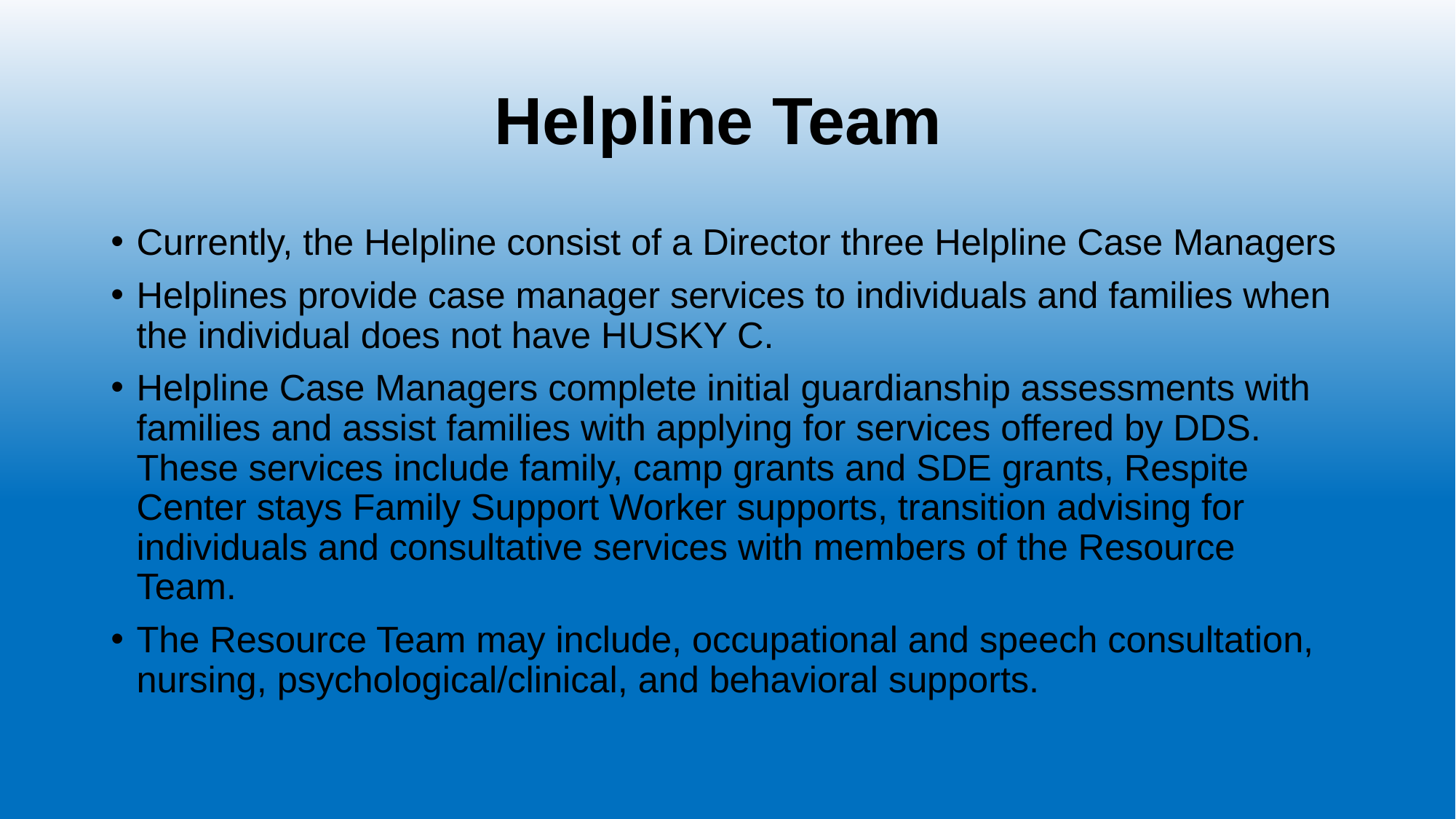

# Helpline Team
Currently, the Helpline consist of a Director three Helpline Case Managers
Helplines provide case manager services to individuals and families when the individual does not have HUSKY C.
Helpline Case Managers complete initial guardianship assessments with families and assist families with applying for services offered by DDS. These services include family, camp grants and SDE grants, Respite Center stays Family Support Worker supports, transition advising for individuals and consultative services with members of the Resource Team.
The Resource Team may include, occupational and speech consultation, nursing, psychological/clinical, and behavioral supports.